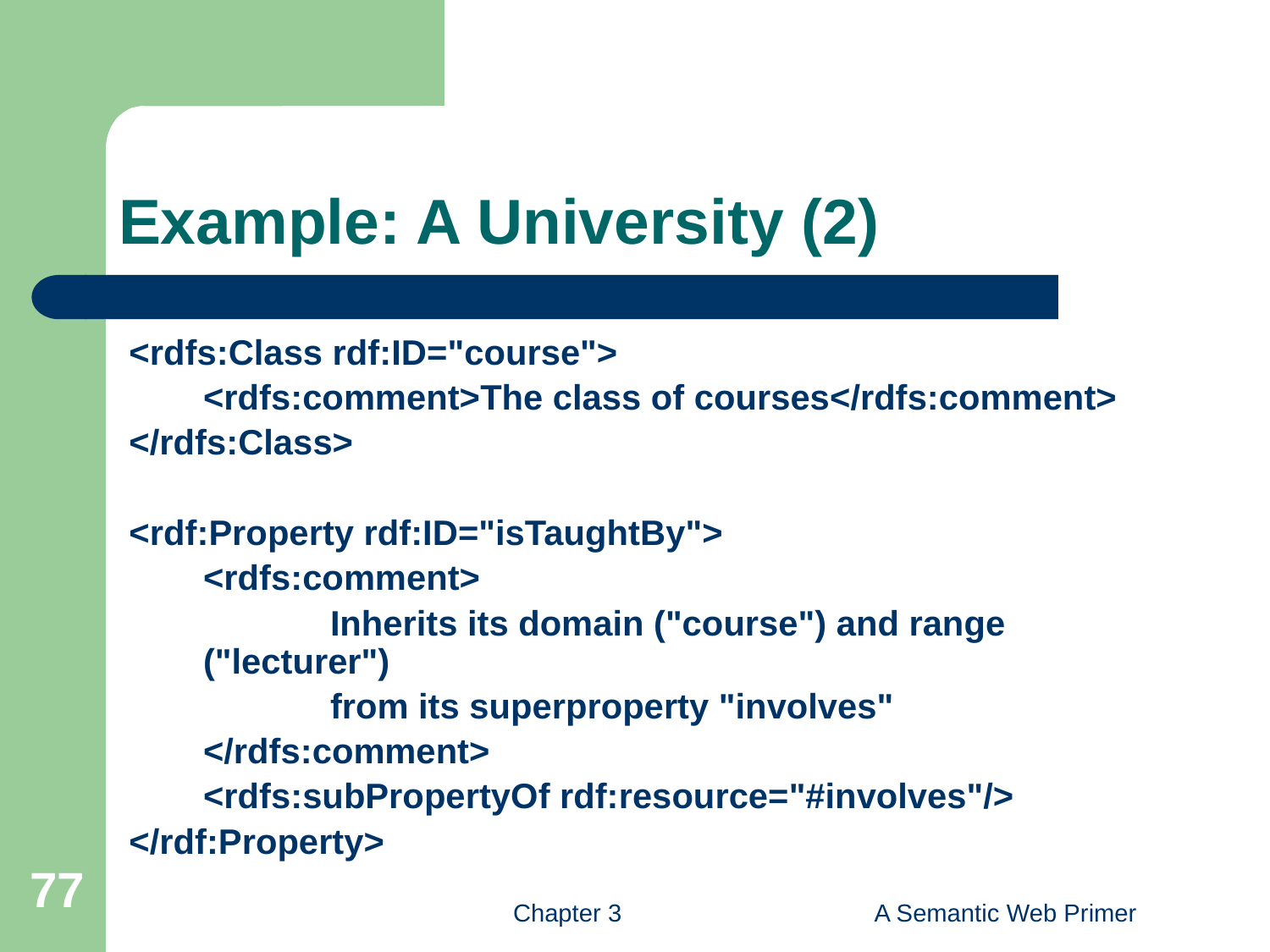

# Example: A University (2)
<rdfs:Class rdf:ID="course">
	<rdfs:comment>The class of courses</rdfs:comment>
</rdfs:Class>

<rdf:Property rdf:ID="isTaughtBy">
	<rdfs:comment>
		Inherits its domain ("course") and range ("lecturer")
		from its superproperty "involves"
	</rdfs:comment>
	<rdfs:subPropertyOf rdf:resource="#involves"/>
</rdf:Property>
77
Chapter 3
A Semantic Web Primer